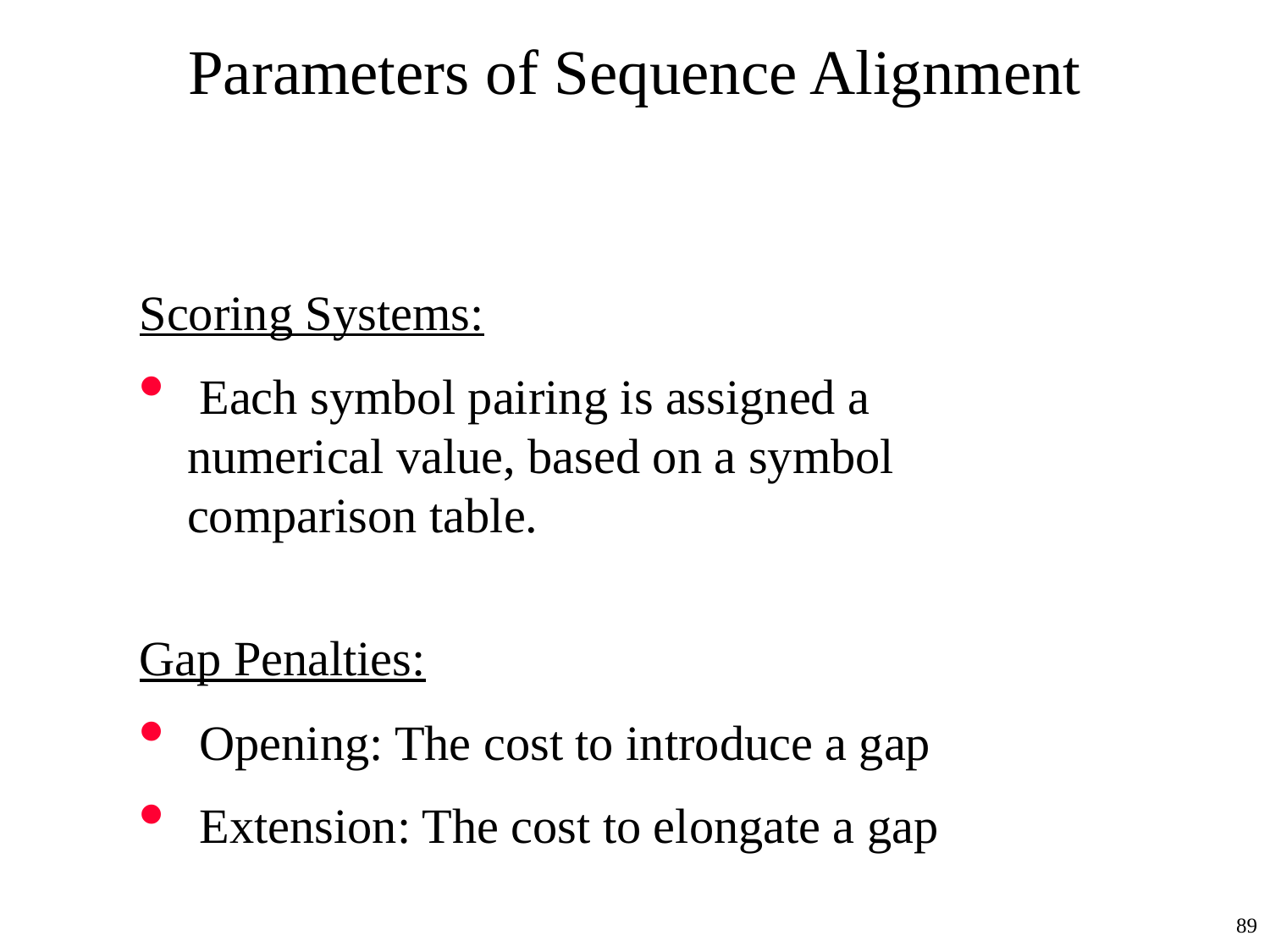

Parameters of Sequence Alignment
Scoring Systems:
 Each symbol pairing is assigned a numerical value, based on a symbol comparison table.

Gap Penalties:
 Opening: The cost to introduce a gap

 Extension: The cost to elongate a gap
89